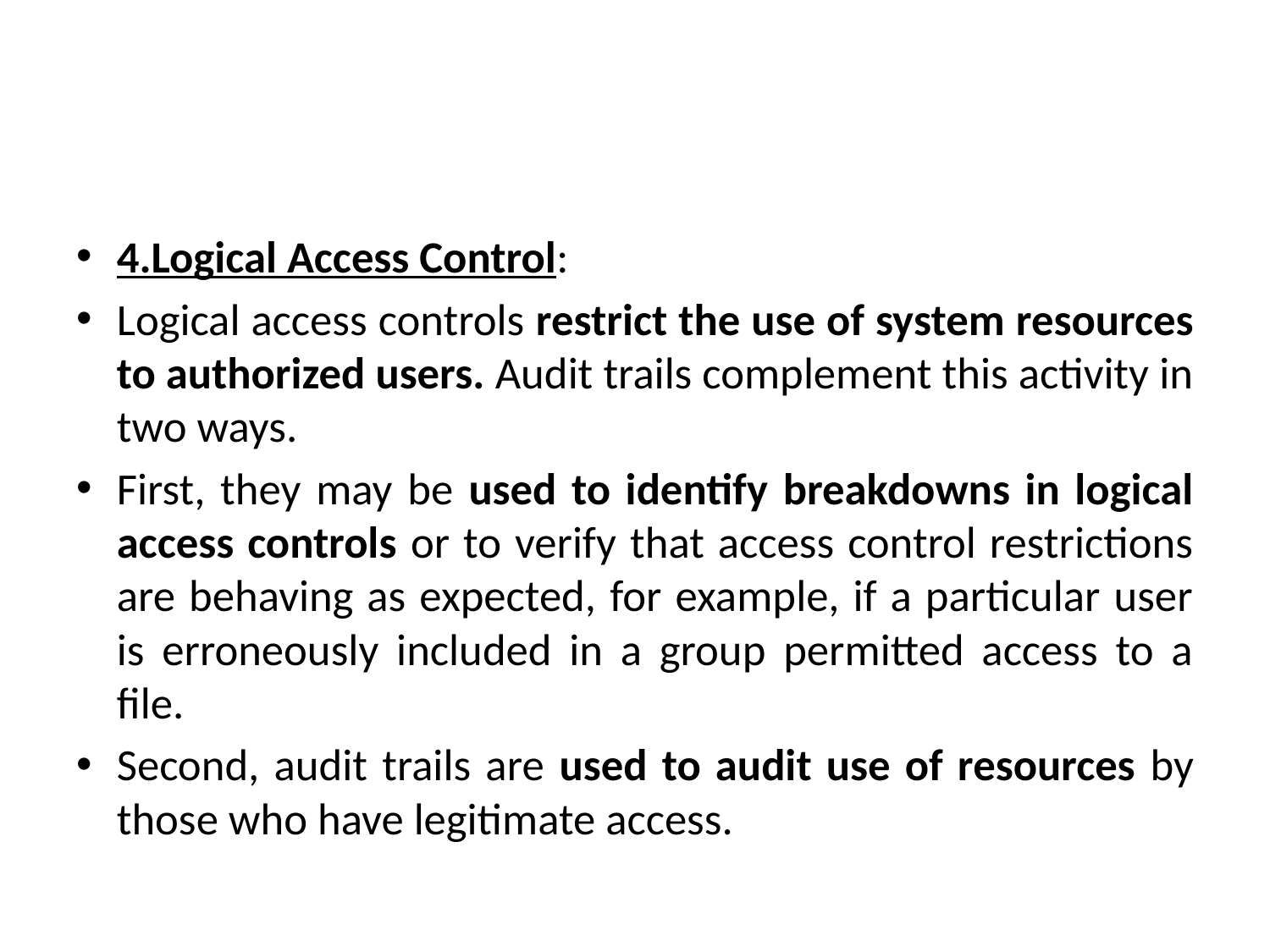

#
4.Logical Access Control:
Logical access controls restrict the use of system resources to authorized users. Audit trails complement this activity in two ways.
First, they may be used to identify breakdowns in logical access controls or to verify that access control restrictions are behaving as expected, for example, if a particular user is erroneously included in a group permitted access to a file.
Second, audit trails are used to audit use of resources by those who have legitimate access.